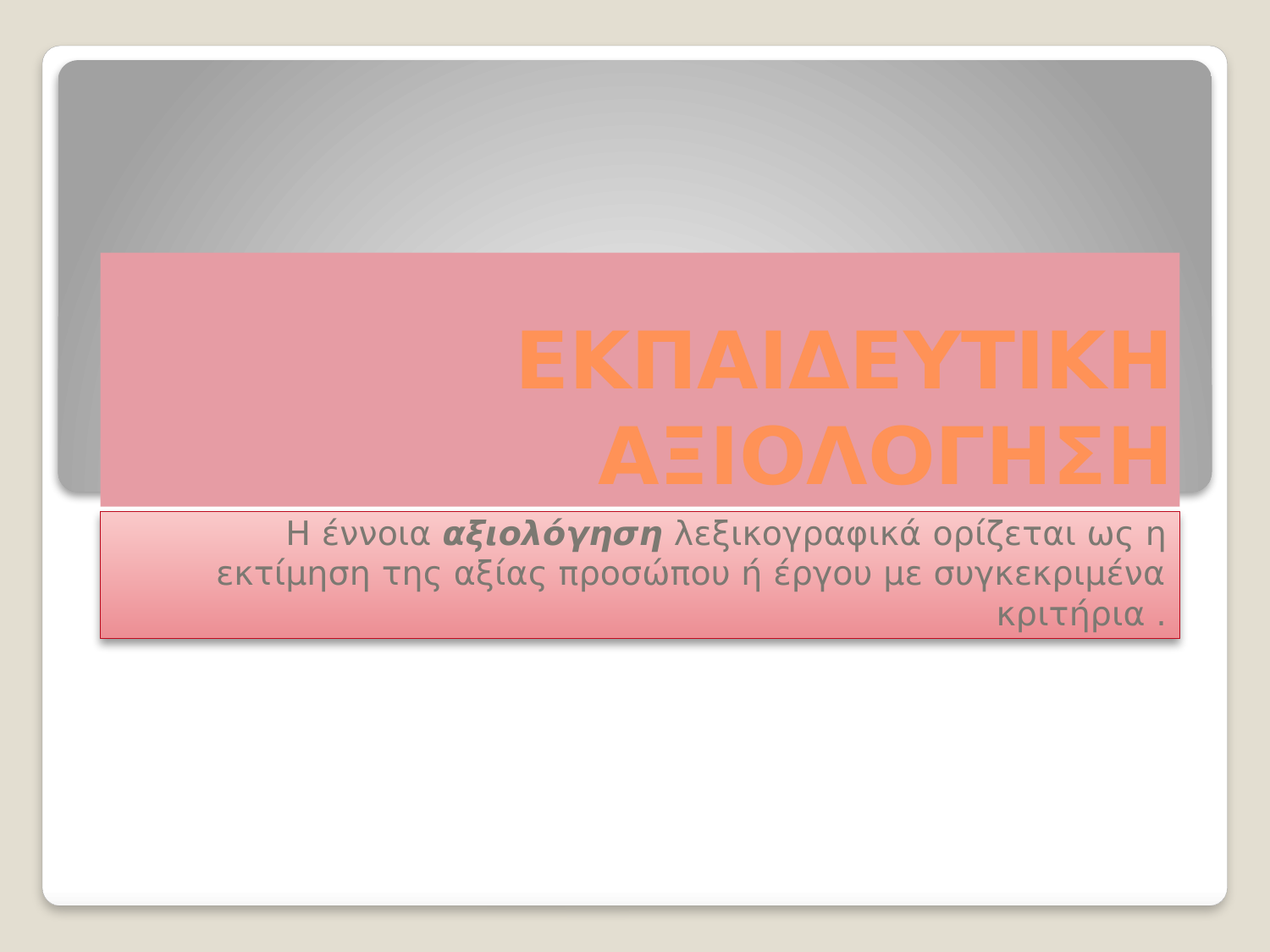

# ΕΚΠΑΙΔΕΥΤΙΚΗ ΑΞΙΟΛΟΓΗΣΗ
Η έννοια αξιολόγηση λεξικογραφικά ορίζεται ως η εκτίμηση της αξίας προσώπου ή έργου με συγκεκριμένα κριτήρια .